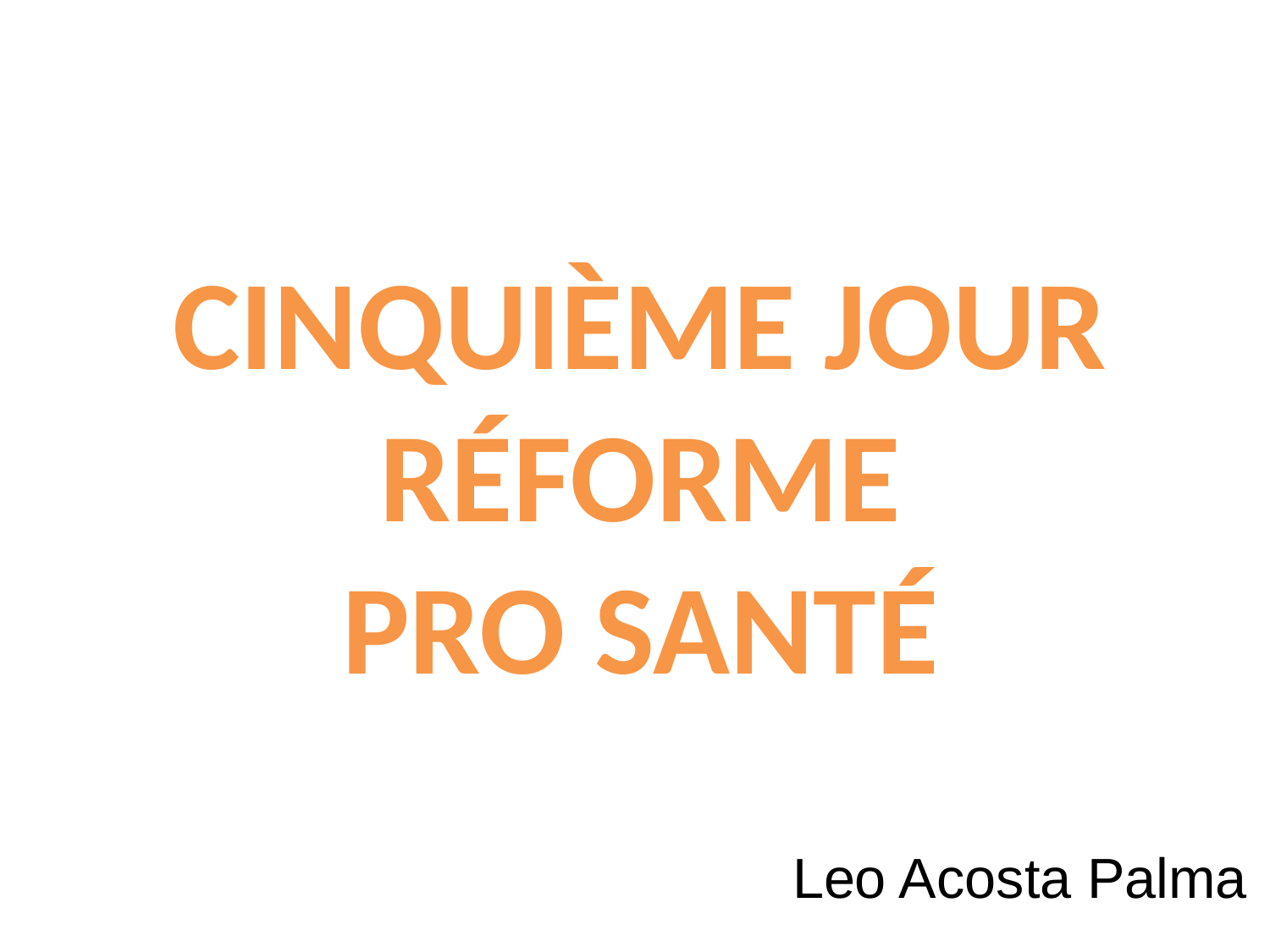

CINQUIÈME JOUR
RÉFORME
PRO SANTÉ
Leo Acosta Palma